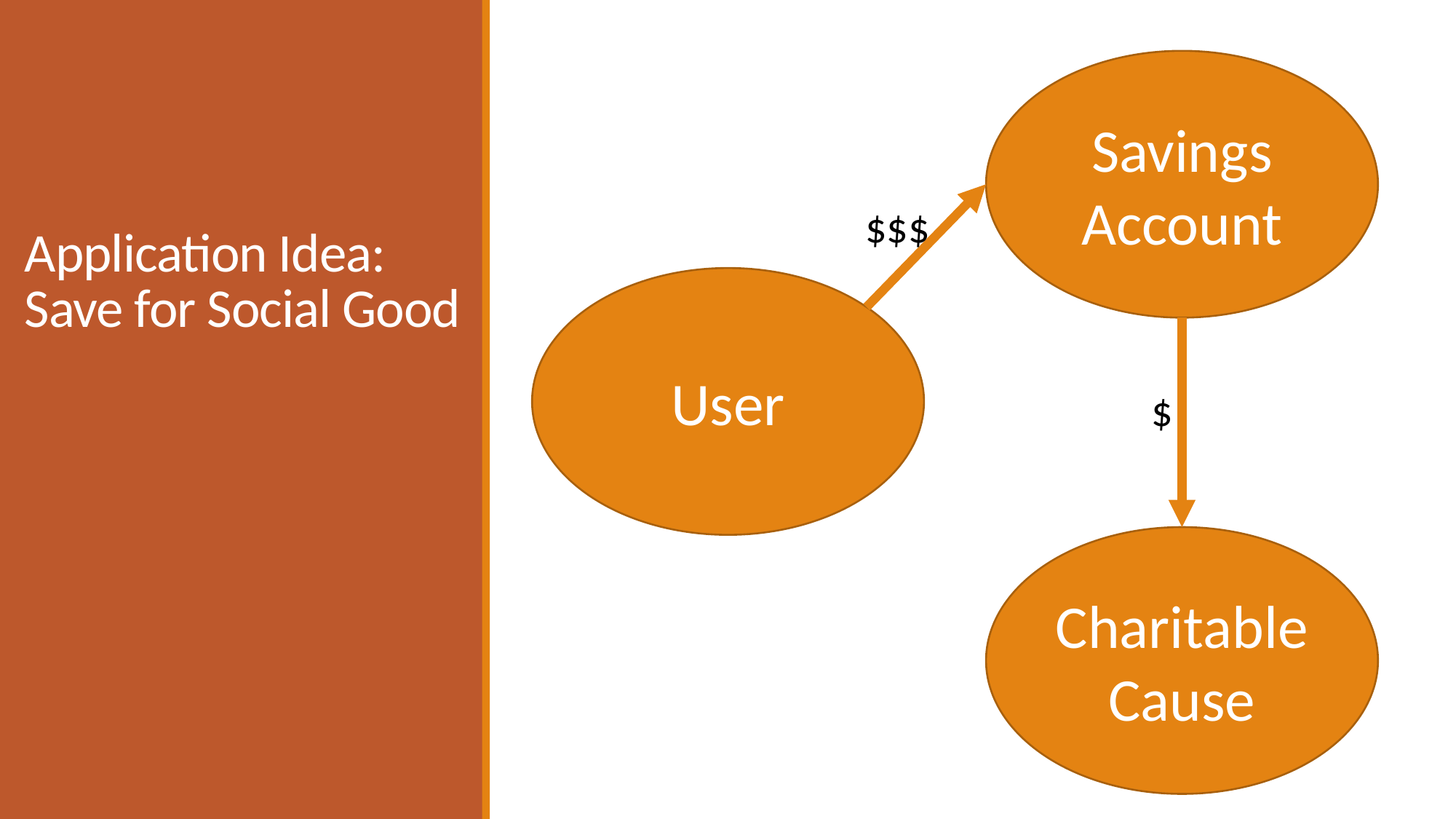

Savings Account
# Application Idea: Save for Social Good
$$$
User
$
Charitable Cause